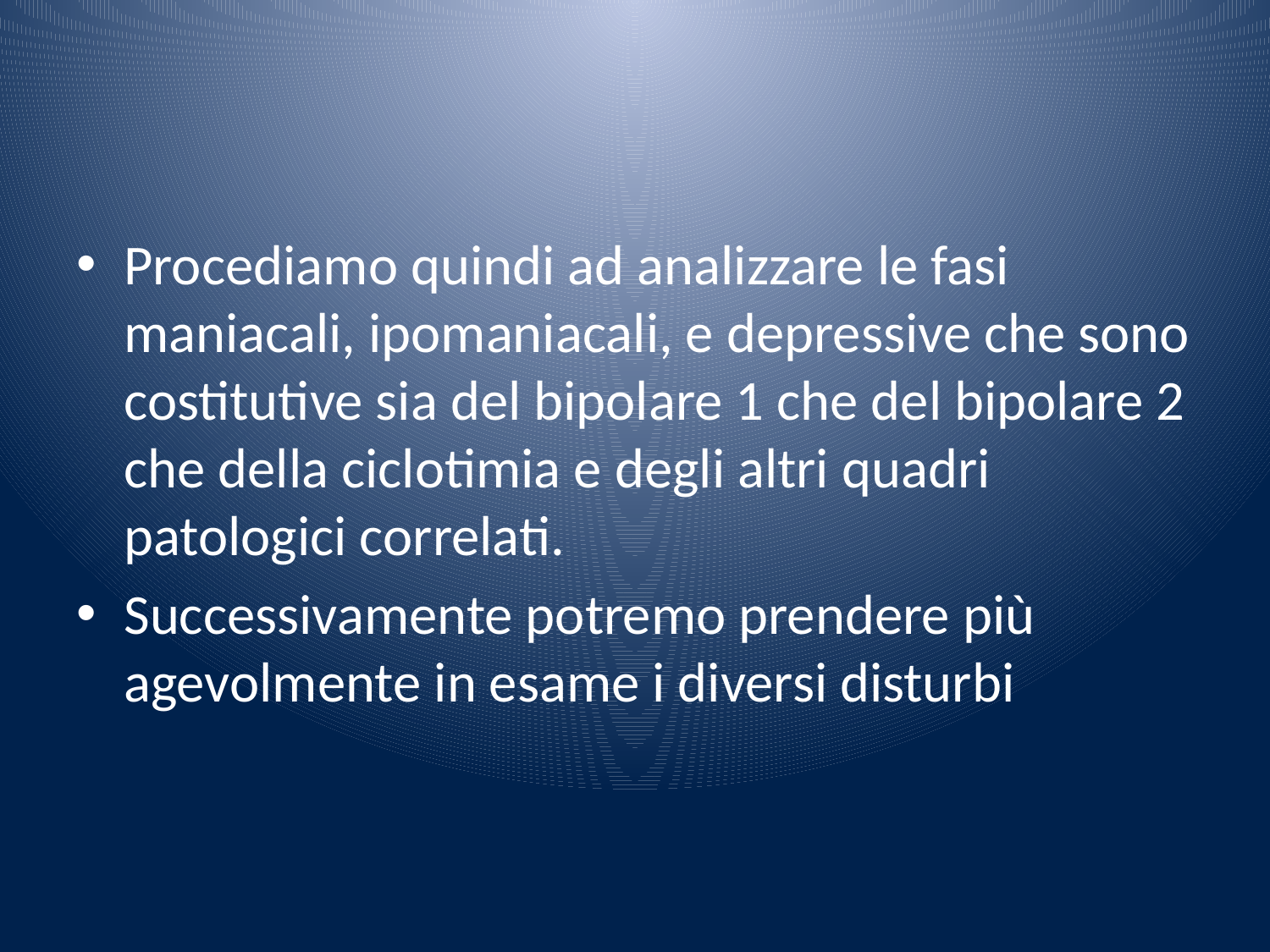

#
Procediamo quindi ad analizzare le fasi maniacali, ipomaniacali, e depressive che sono costitutive sia del bipolare 1 che del bipolare 2 che della ciclotimia e degli altri quadri patologici correlati.
Successivamente potremo prendere più agevolmente in esame i diversi disturbi